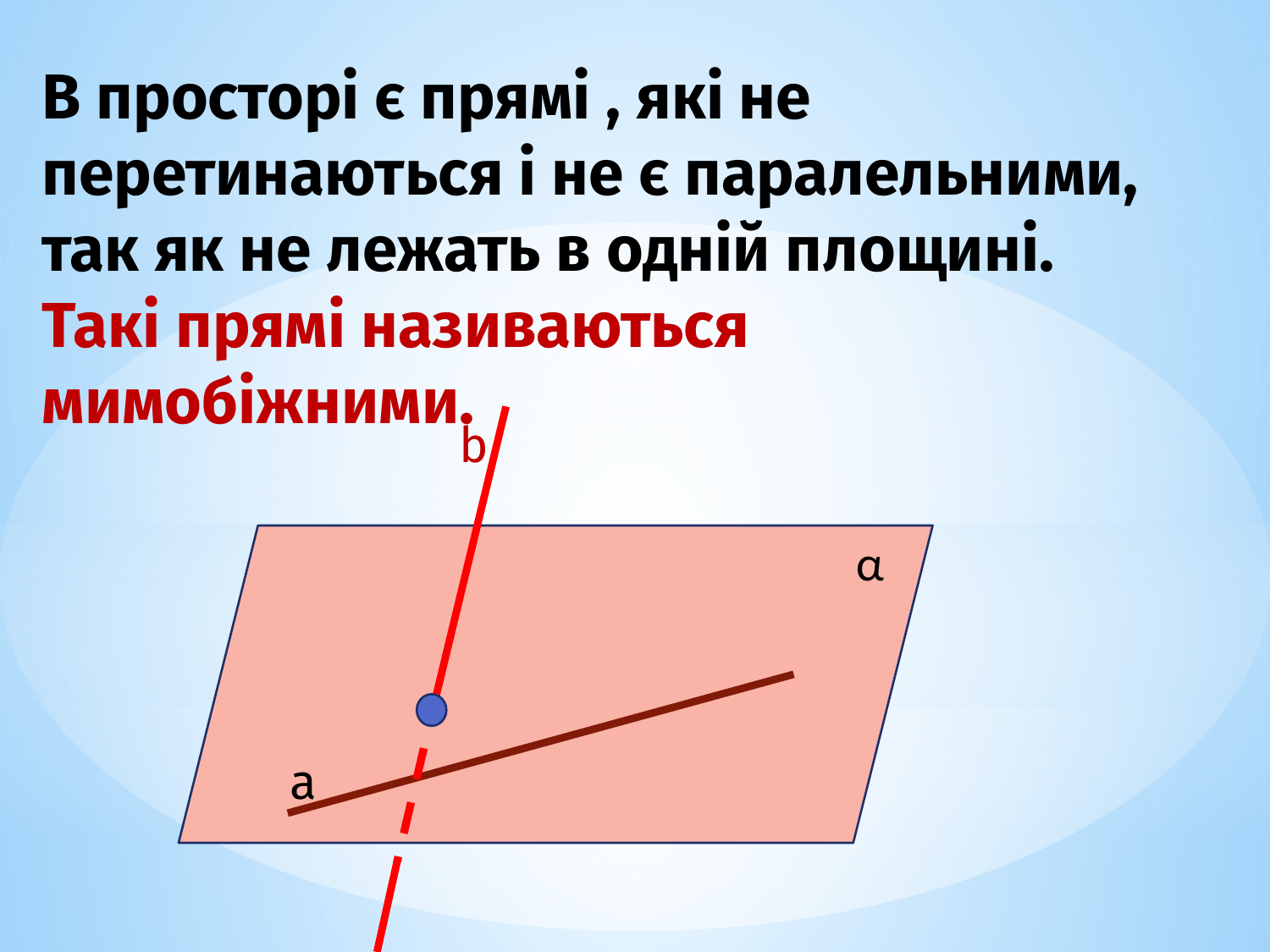

В просторі є прямі , які не перетинаються і не є паралельними, так як не лежать в одній площині.
Такі прямі називаються мимобіжними.
b

α
а